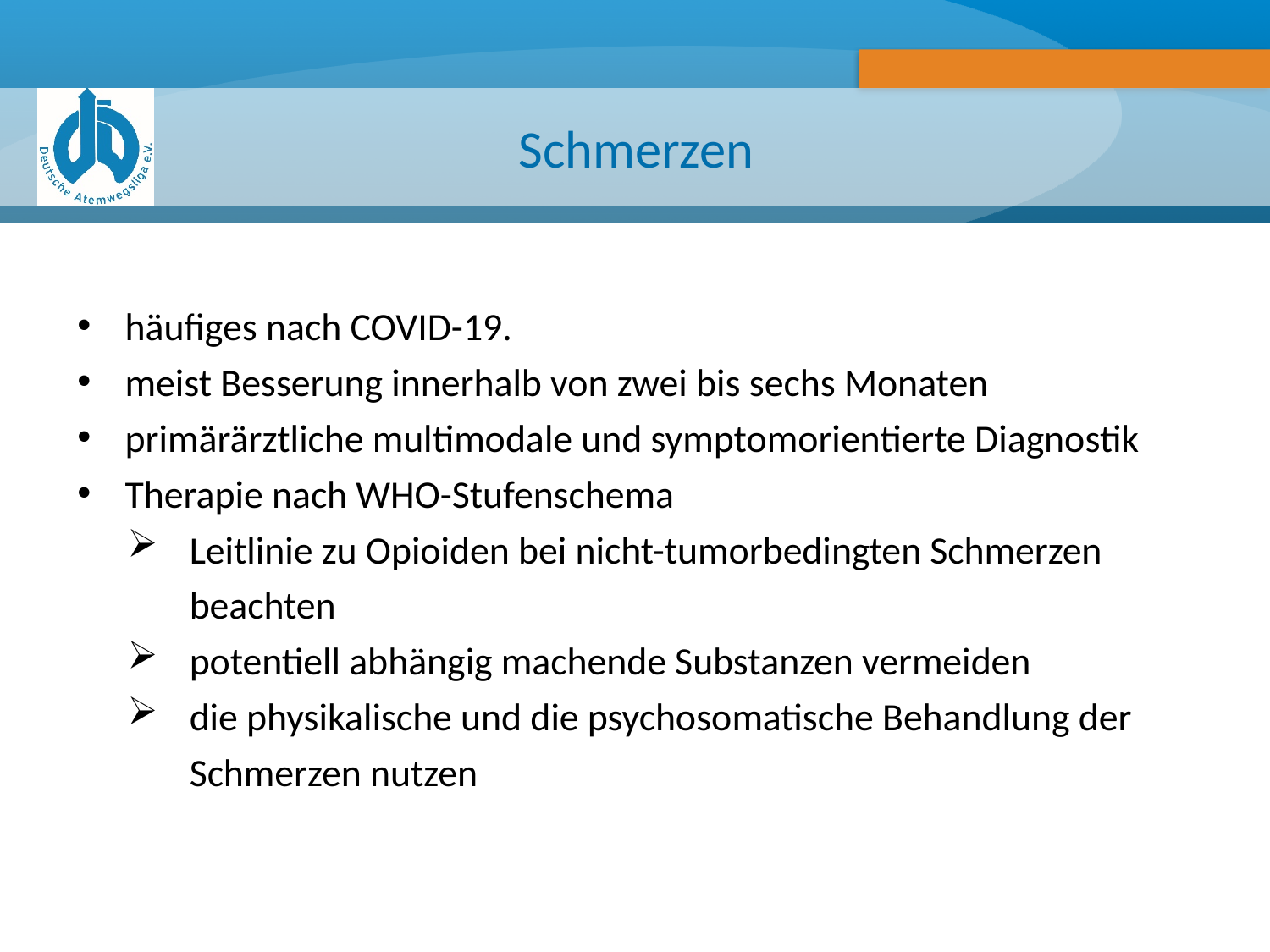

# Schmerzen
häufiges nach COVID-19.
meist Besserung innerhalb von zwei bis sechs Monaten
primärärztliche multimodale und symptomorientierte Diagnostik
Therapie nach WHO-Stufenschema
Leitlinie zu Opioiden bei nicht-tumorbedingten Schmerzen beachten
potentiell abhängig machende Substanzen vermeiden
die physikalische und die psychosomatische Behandlung der Schmerzen nutzen